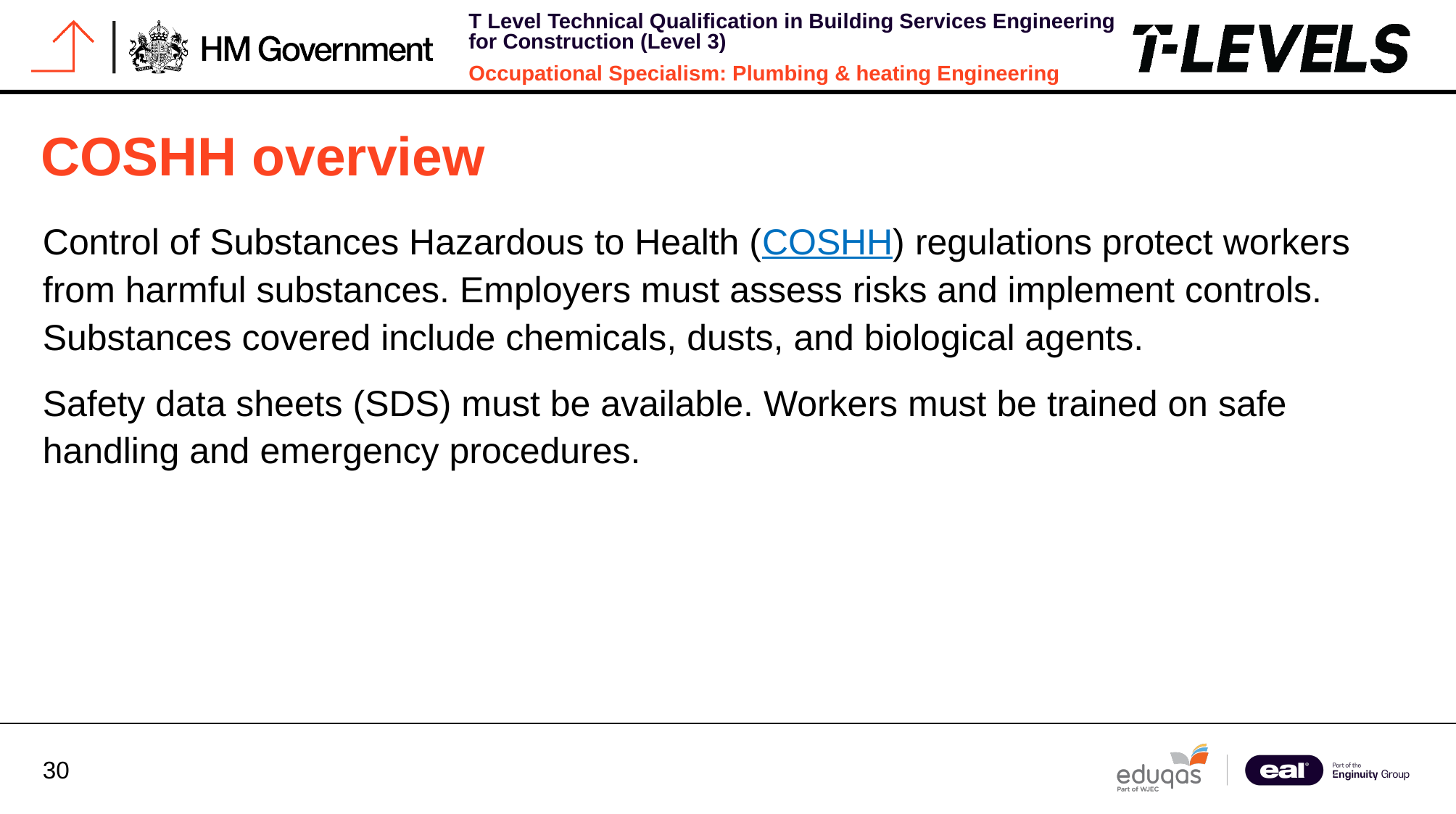

# COSHH overview
Control of Substances Hazardous to Health (COSHH) regulations protect workers from harmful substances. Employers must assess risks and implement controls. Substances covered include chemicals, dusts, and biological agents.
Safety data sheets (SDS) must be available. Workers must be trained on safe handling and emergency procedures.